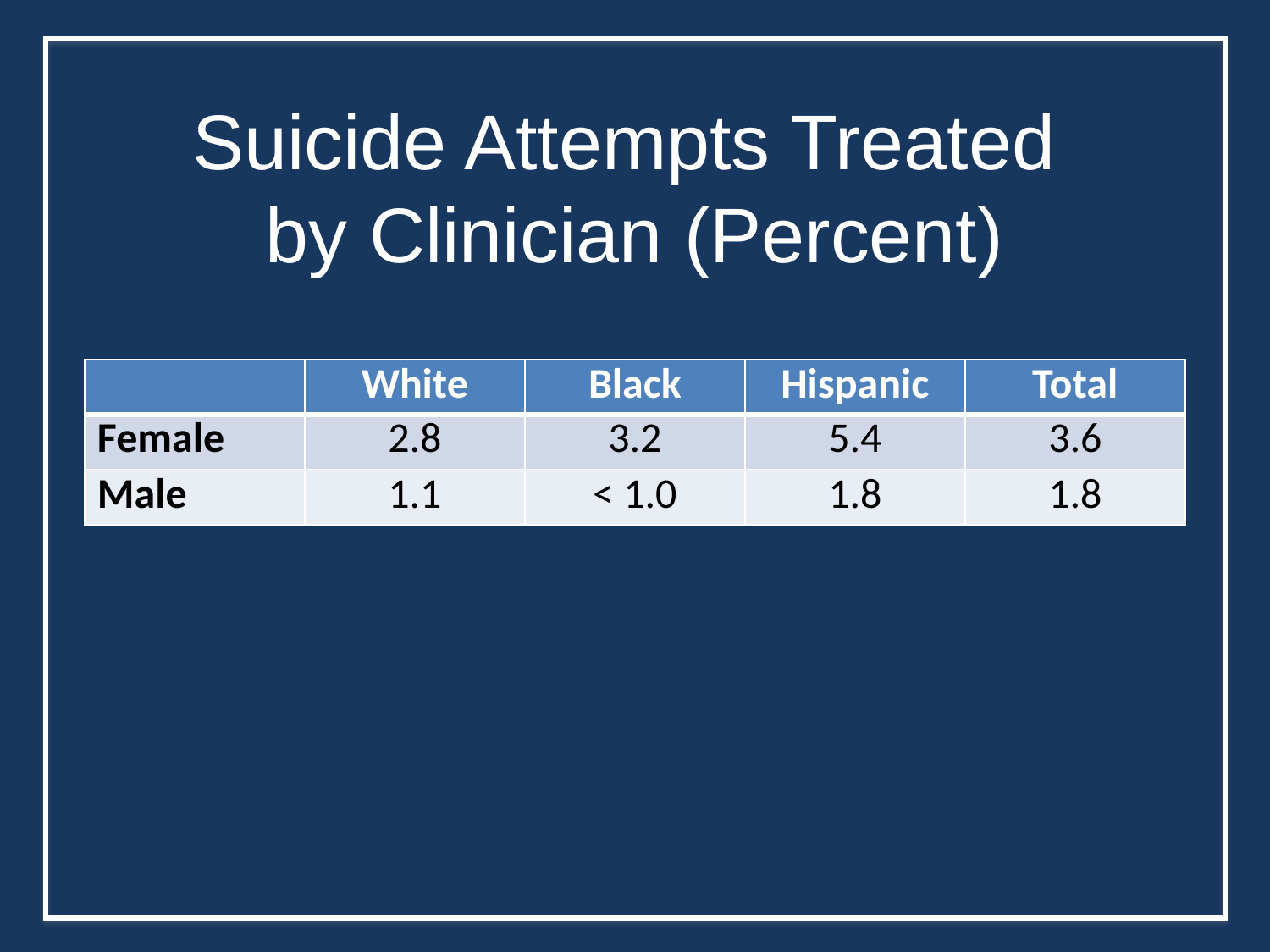

# Suicide Attempts Treated by Clinician (Percent)
|  | White | Black | Hispanic | Total |
| --- | --- | --- | --- | --- |
| Female | 2.8 | 3.2 | 5.4 | 3.6 |
| Male | 1.1 | < 1.0 | 1.8 | 1.8 |